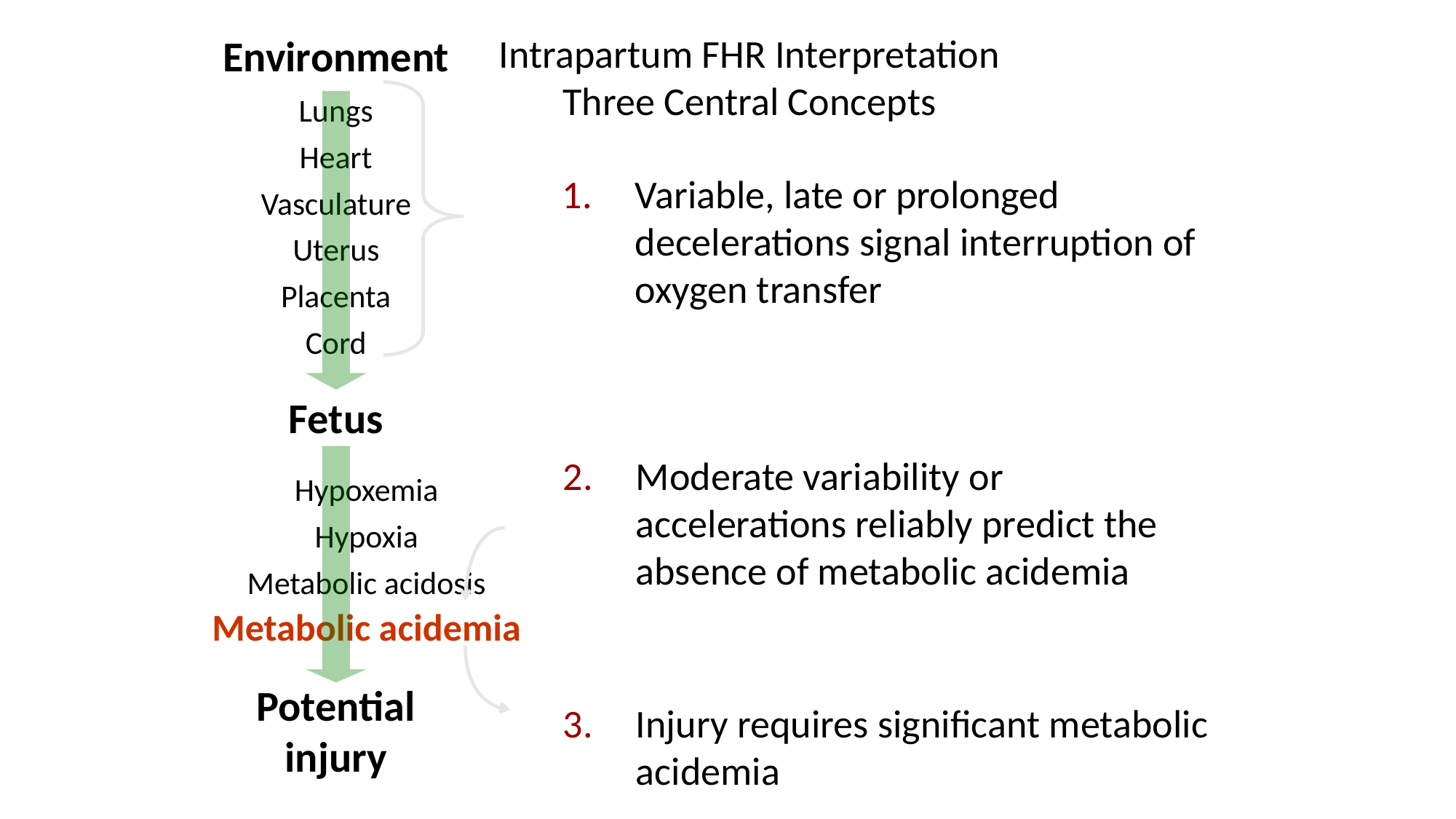

Intrapartum FHR Interpretation
Three Central Concepts
Environment

Fetus

Lungs
Heart
Vasculature
Uterus
Placenta
Cord
Variable, late or prolonged decelerations signal interruption of oxygen transfer
Moderate variability or accelerations reliably predict the absence of metabolic acidemia

Potential injury
Hypoxemia
Hypoxia
Metabolic acidosis
Metabolic acidemia

Injury requires significant metabolic acidemia